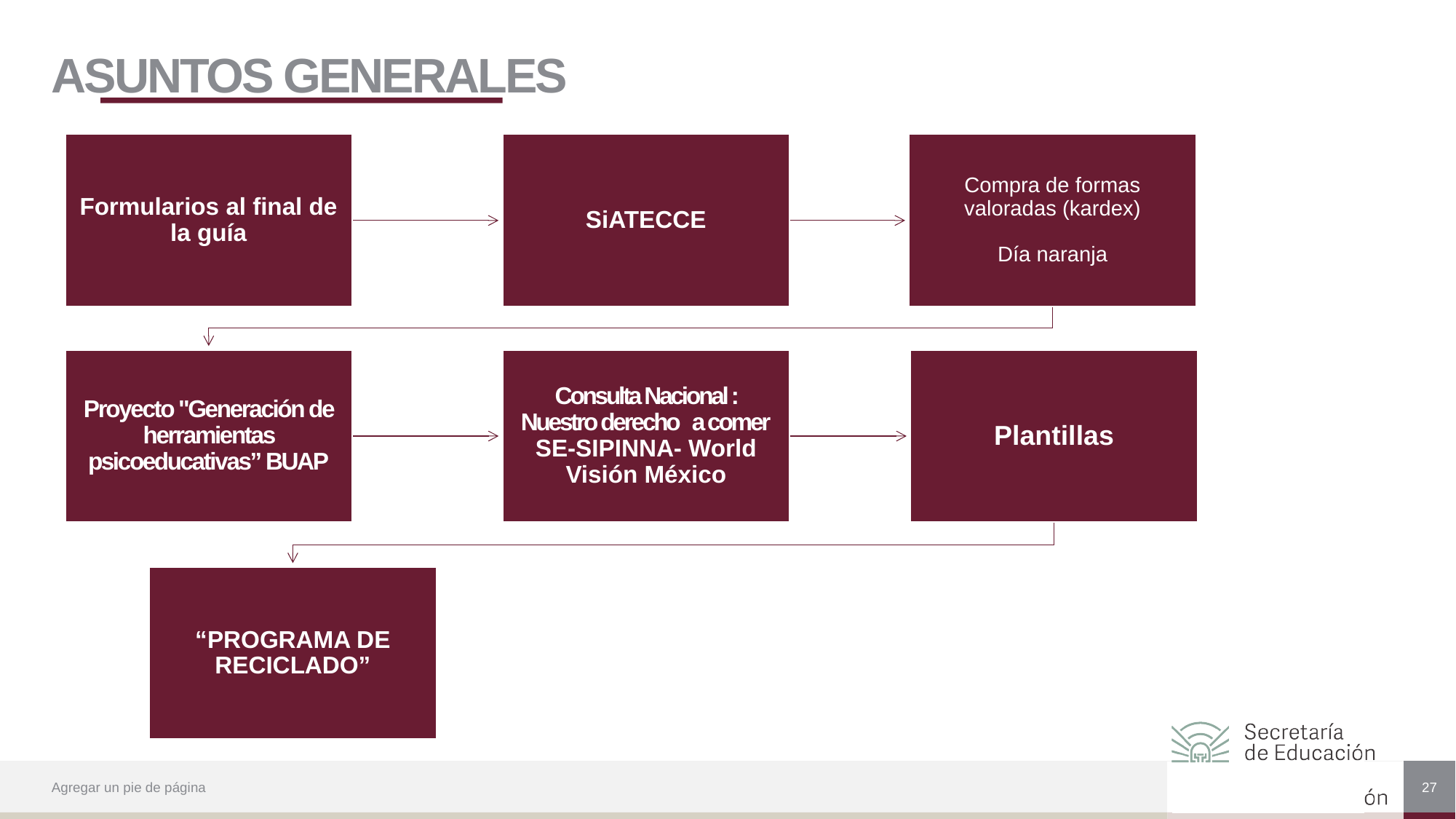

# ASUNTOS GENERALES

Formularios al final de la guía

SiATECCE

Compra de formas valoradas (kardex)
Día naranja

Proyecto "Generación de herramientas psicoeducativas” BUAP

Consulta Nacional : Nuestro derecho   a comer
SE-SIPINNA- World Visión México

Plantillas
“PROGRAMA DE RECICLADO”
27
Agregar un pie de página